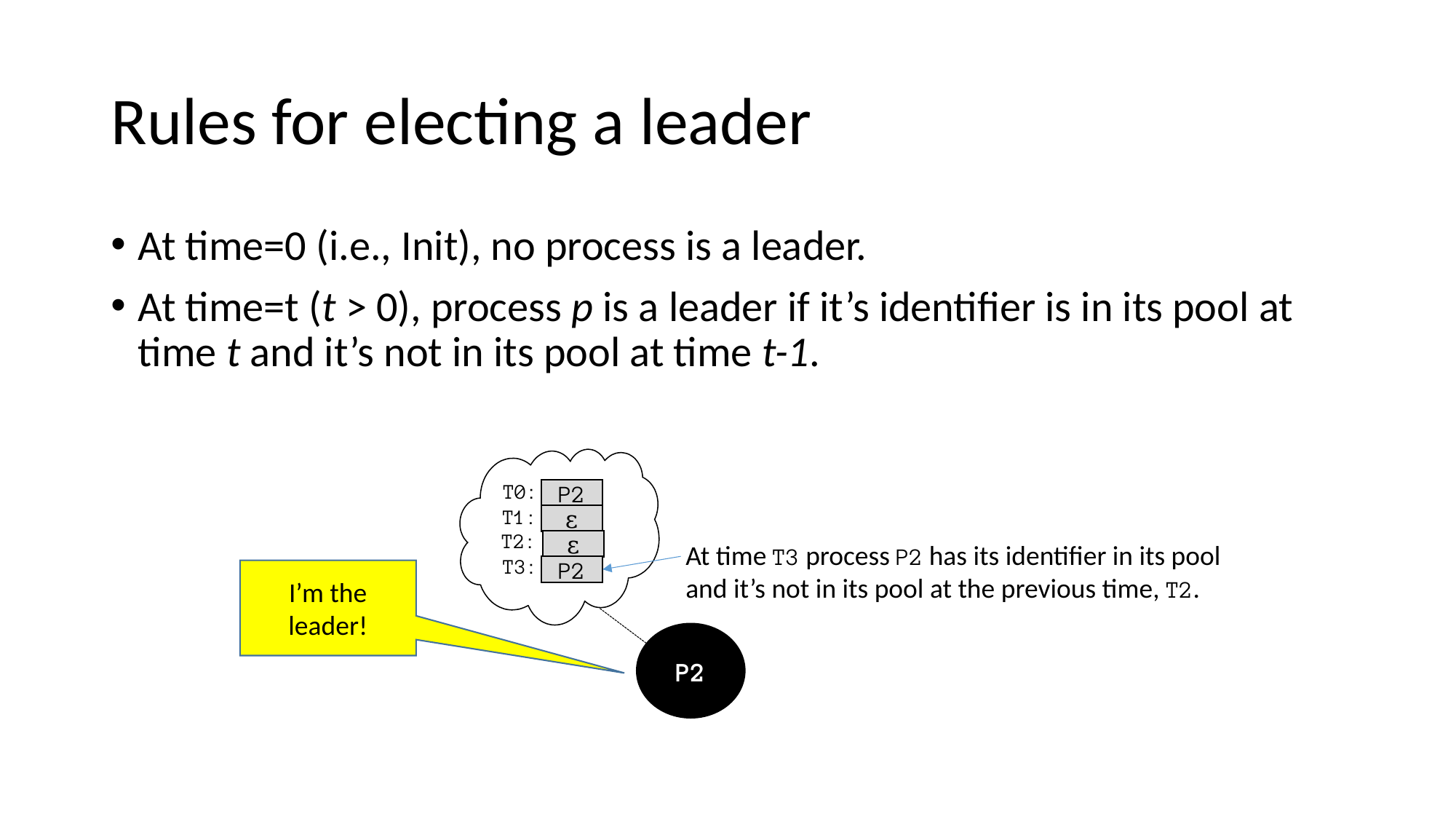

# Rules for electing a leader
At time=0 (i.e., Init), no process is a leader.
At time=t (t > 0), process p is a leader if it’s identifier is in its pool at time t and it’s not in its pool at time t-1.

T0:
P2
T1:
ε
T2:
ε
At time T3 process P2 has its identifier in its pool and it’s not in its pool at the previous time, T2.
T3:
P2
I’m the leader!
P2